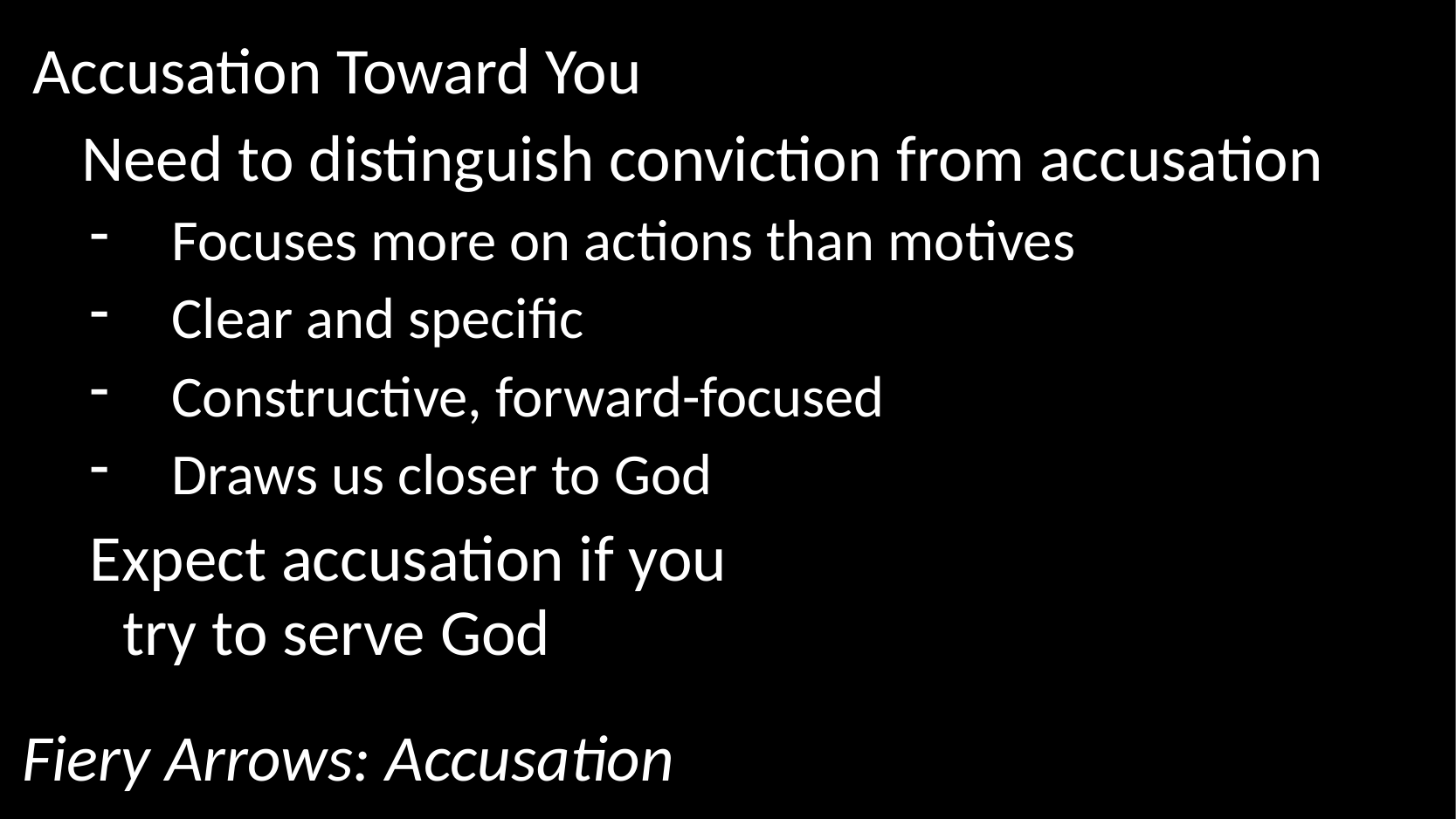

Accusation Toward You
  	Need to distinguish conviction from accusation
Focuses more on actions than motives
Clear and specific
Constructive, forward-focused
Draws us closer to God
Expect accusation if you
try to serve God
# Fiery Arrows: Accusation